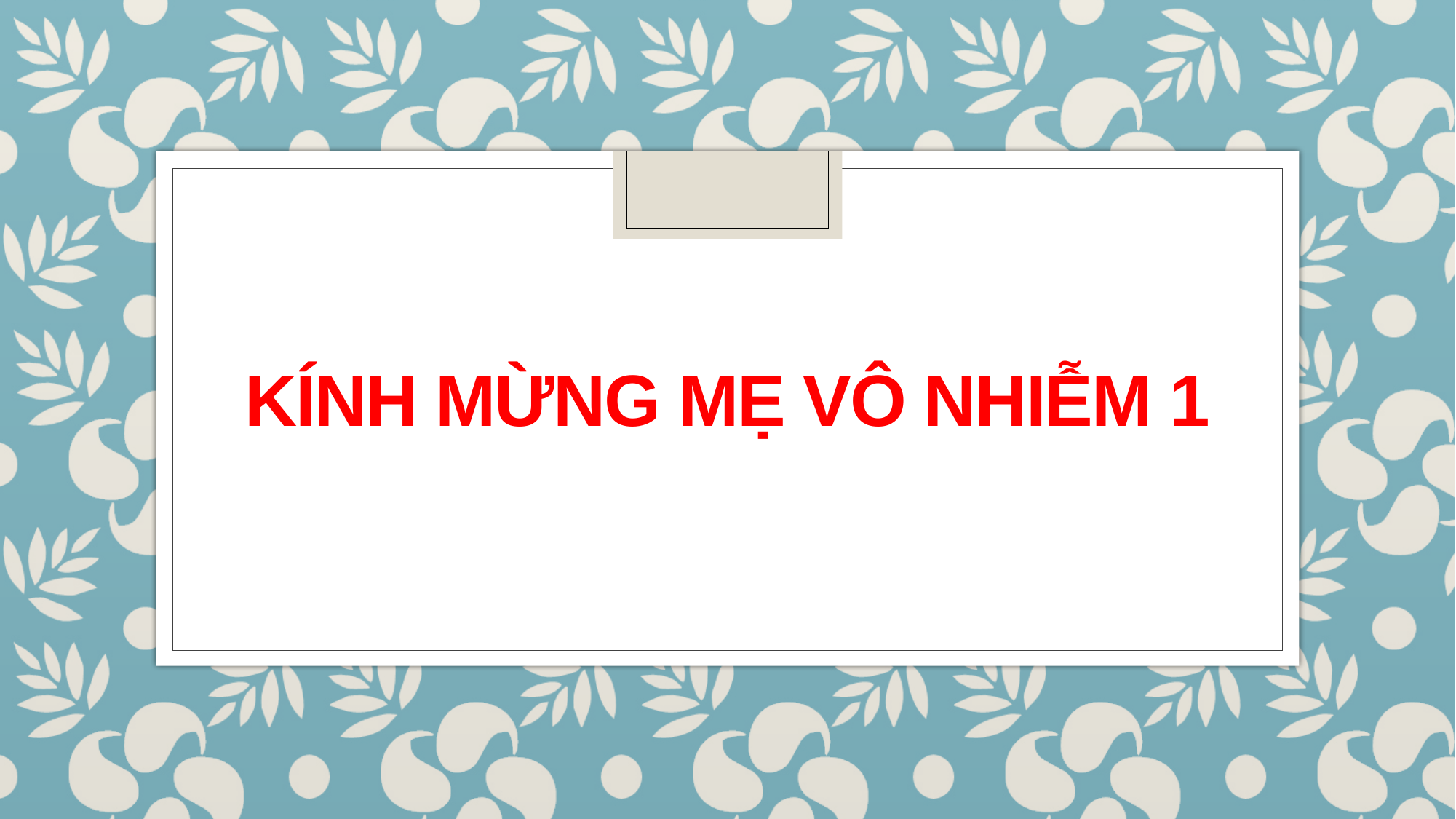

# Kính mừng Mẹ Vô Nhiễm 1